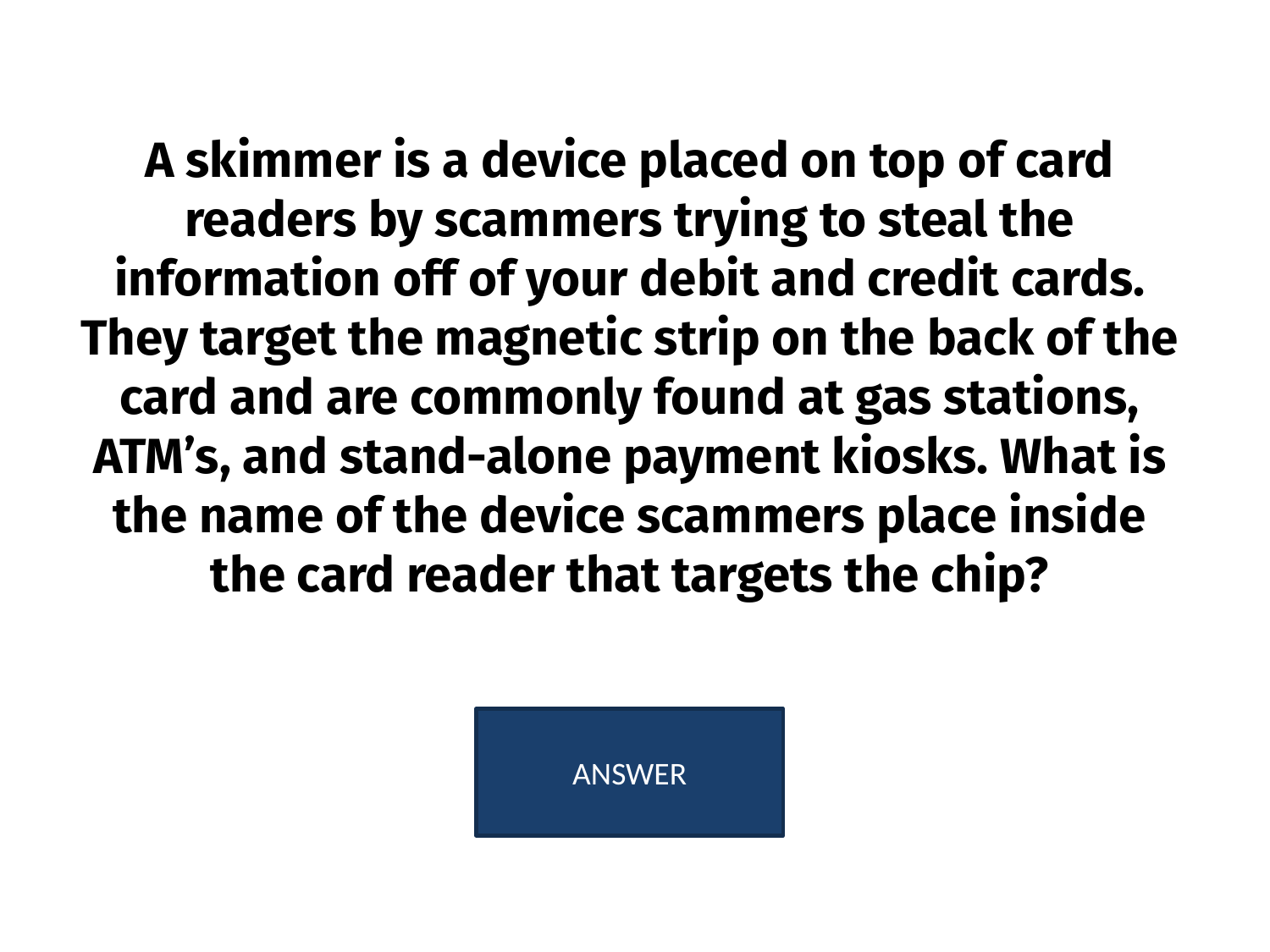

# A skimmer is a device placed on top of card readers by scammers trying to steal the information off of your debit and credit cards. They target the magnetic strip on the back of the card and are commonly found at gas stations, ATM’s, and stand-alone payment kiosks. What is the name of the device scammers place inside the card reader that targets the chip?